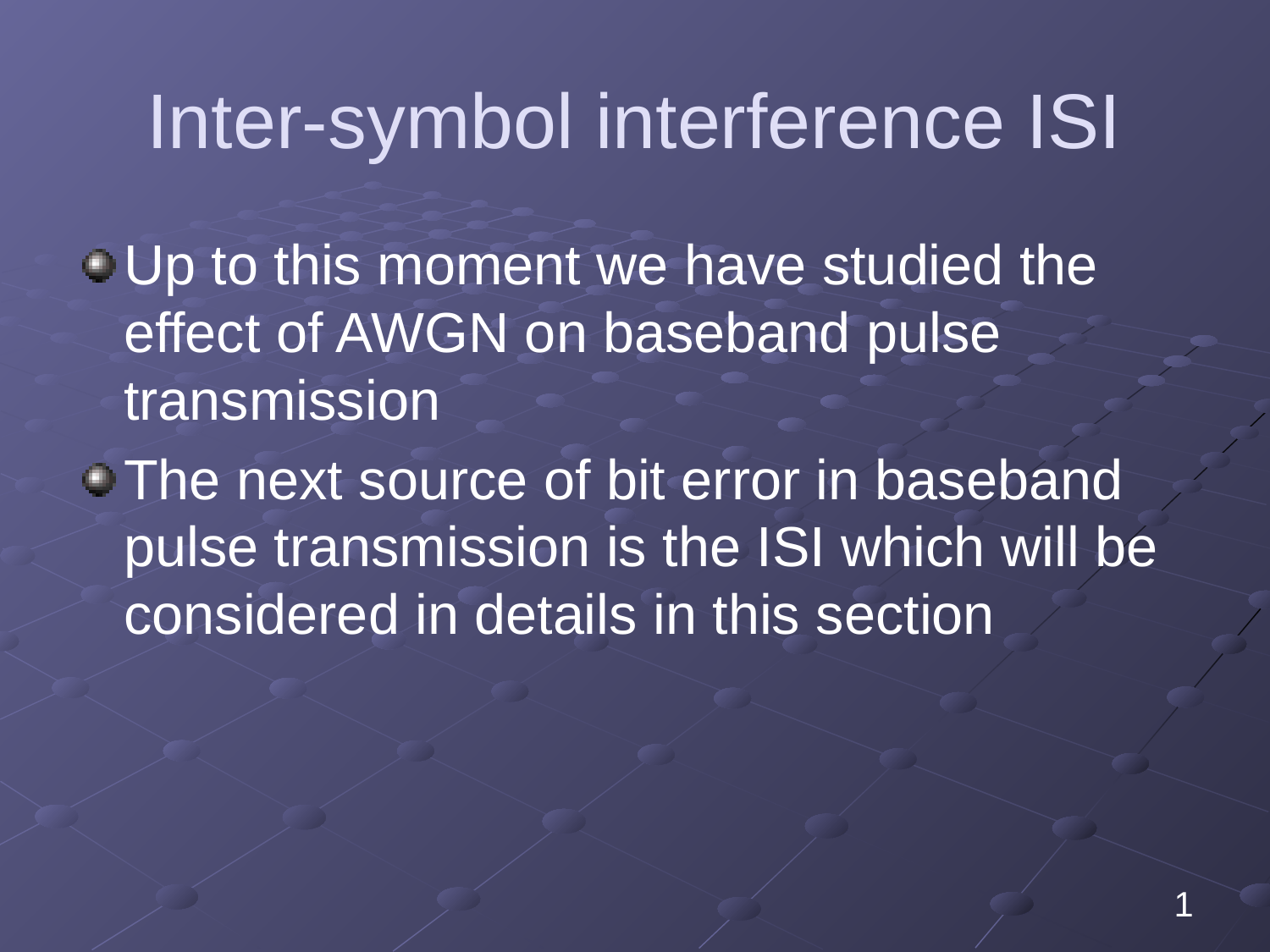

# Inter-symbol interference ISI
Up to this moment we have studied the effect of AWGN on baseband pulse transmission
The next source of bit error in baseband pulse transmission is the ISI which will be considered in details in this section
1